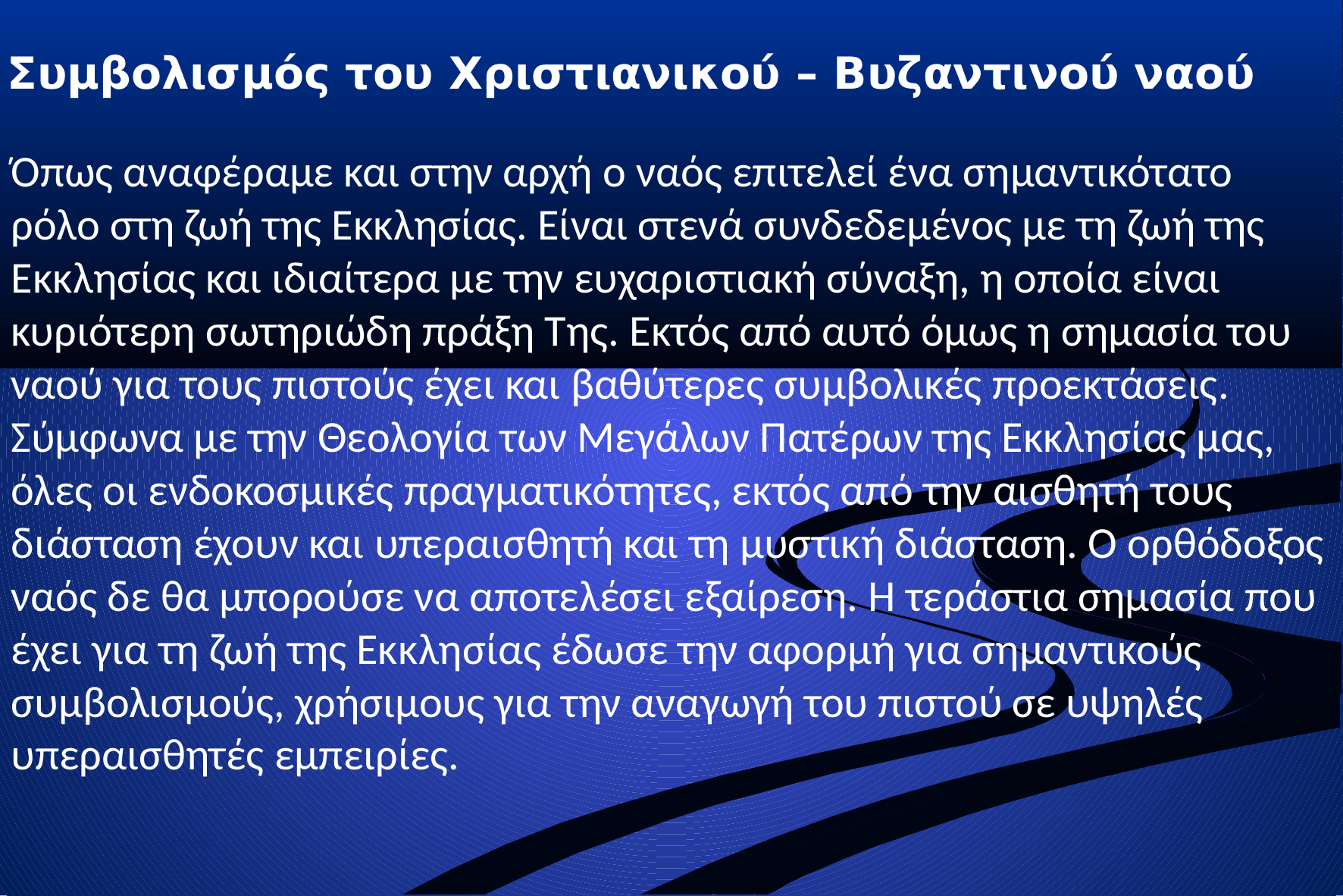

Συμβολισμός του Χριστιανικού – Βυζαντινού ναού
Όπως αναφέραμε και στην αρχή ο ναός επιτελεί ένα σημαντικότατο ρόλο στη ζωή της Εκκλησίας. Είναι στενά συνδεδεμένος με τη ζωή της Εκκλησίας και ιδιαίτερα με την ευχαριστιακή σύναξη, η οποία είναι κυριότερη σωτηριώδη πράξη Της. Εκτός από αυτό όμως η σημασία του ναού για τους πιστούς έχει και βαθύτερες συμβολικές προεκτάσεις. Σύμφωνα με την Θεολογία των Μεγάλων Πατέρων της Εκκλησίας μας, όλες οι ενδοκοσμικές πραγματικότητες, εκτός από την αισθητή τους διάσταση έχουν και υπεραισθητή και τη μυστική διάσταση. Ο ορθόδοξος ναός δε θα μπορούσε να αποτελέσει εξαίρεση. Η τεράστια σημασία που έχει για τη ζωή της Εκκλησίας έδωσε την αφορμή για σημαντικούς συμβολισμούς, χρήσιμους για την αναγωγή του πιστού σε υψηλές υπεραισθητές εμπειρίες.